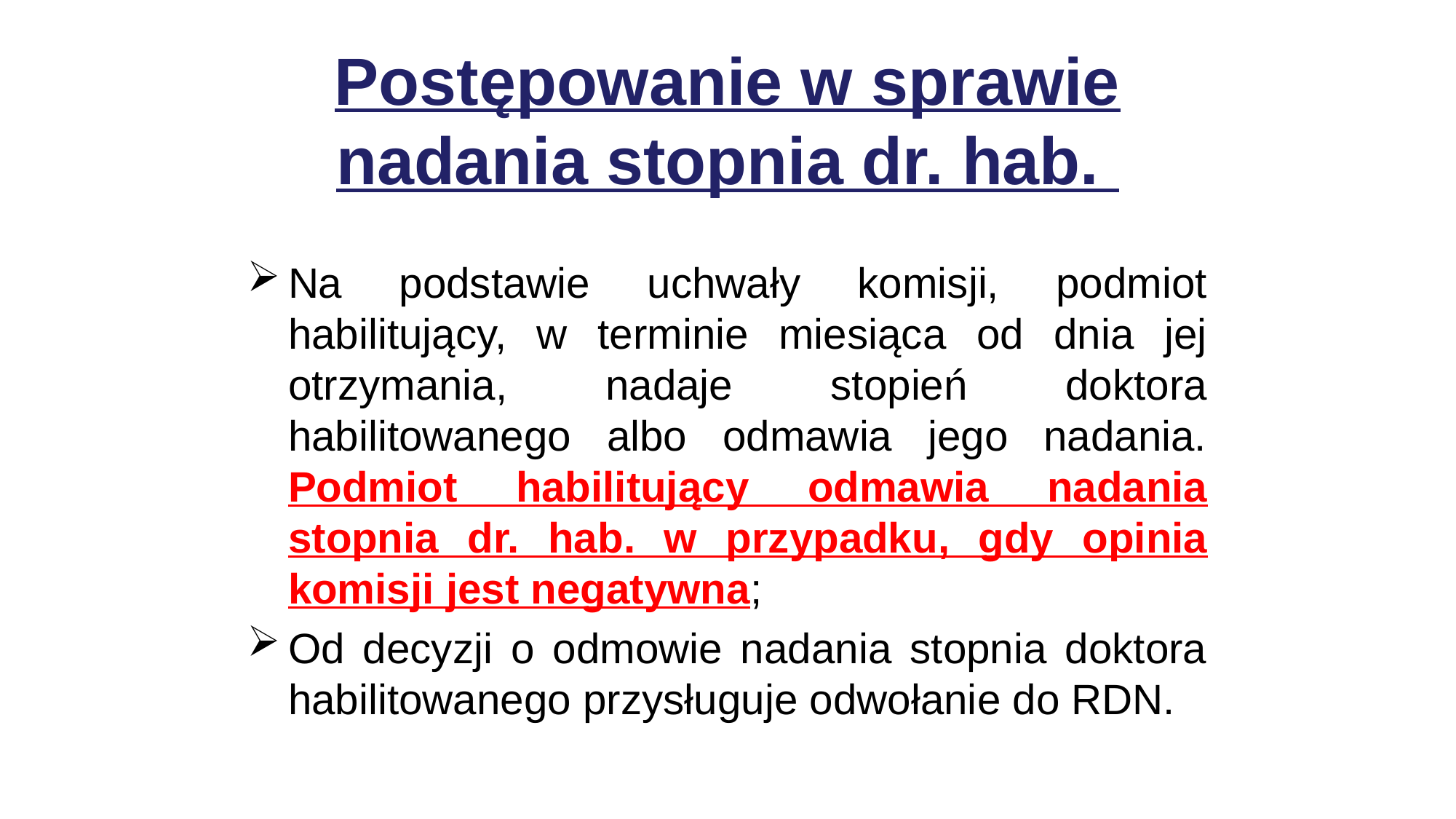

Postępowanie w sprawie nadania stopnia dr. hab.

Na podstawie uchwały komisji, podmiot habilitujący, w terminie miesiąca od dnia jej otrzymania, nadaje stopień doktora habilitowanego albo odmawia jego nadania. Podmiot habilitujący odmawia nadania stopnia dr. hab. w przypadku, gdy opinia komisji jest negatywna;
Od decyzji o odmowie nadania stopnia doktora habilitowanego przysługuje odwołanie do RDN.